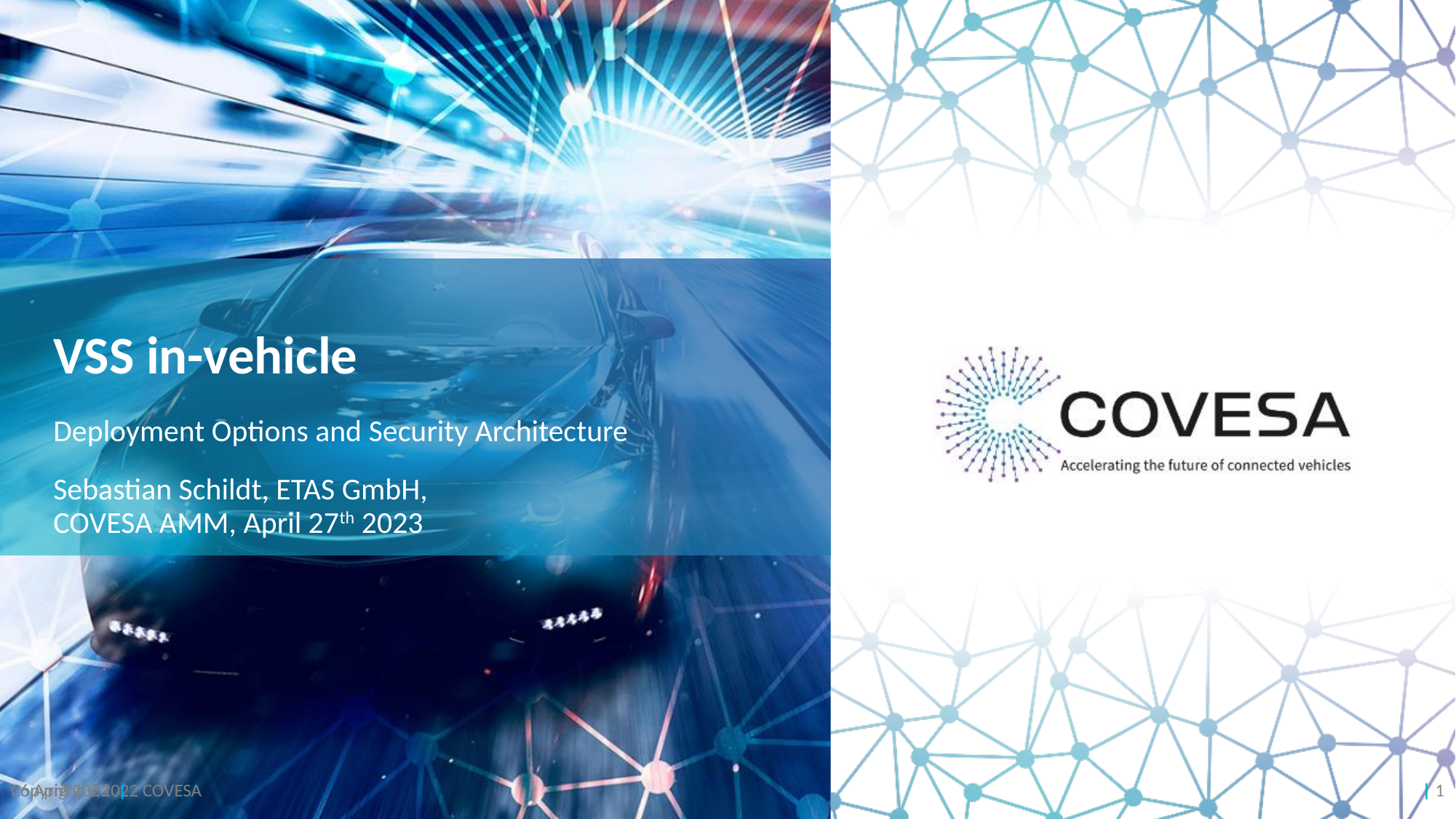

# VSS in-vehicle
Deployment Options and Security Architecture
Sebastian Schildt, ETAS GmbH,
COVESA AMM, April 27th 2023
Copyright ©2022 COVESA
26 April 2023  |
| 1